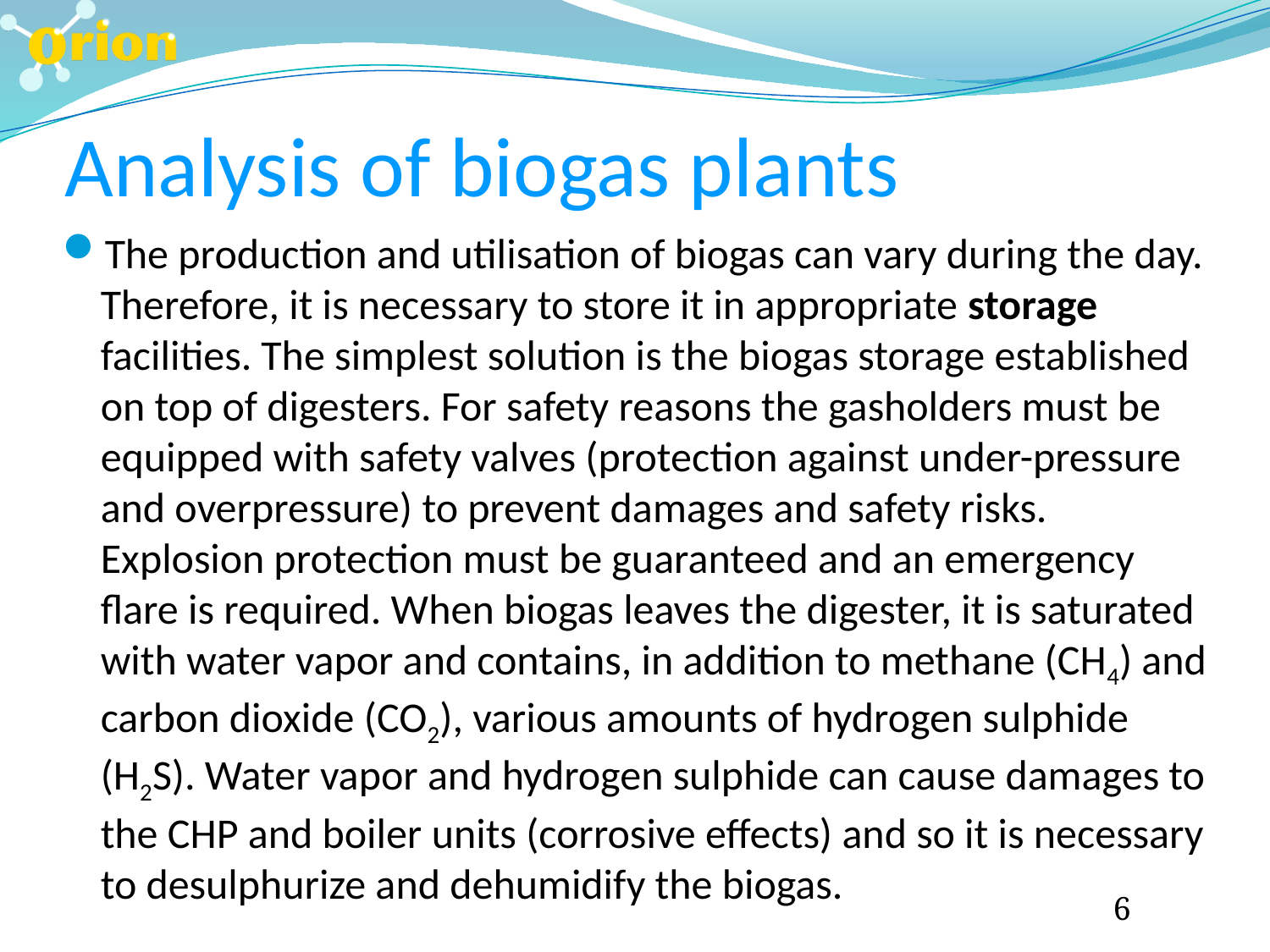

Analysis of biogas plants
The production and utilisation of biogas can vary during the day. Therefore, it is necessary to store it in appropriate storage facilities. The simplest solution is the biogas storage established on top of digesters. For safety reasons the gasholders must be equipped with safety valves (protection against under-pressure and overpressure) to prevent damages and safety risks. Explosion protection must be guaranteed and an emergency flare is required. When biogas leaves the digester, it is saturated with water vapor and contains, in addition to methane (CH4) and carbon dioxide (CO2), various amounts of hydrogen sulphide (H2S). Water vapor and hydrogen sulphide can cause damages to the CHP and boiler units (corrosive effects) and so it is necessary to desulphurize and dehumidify the biogas.
6